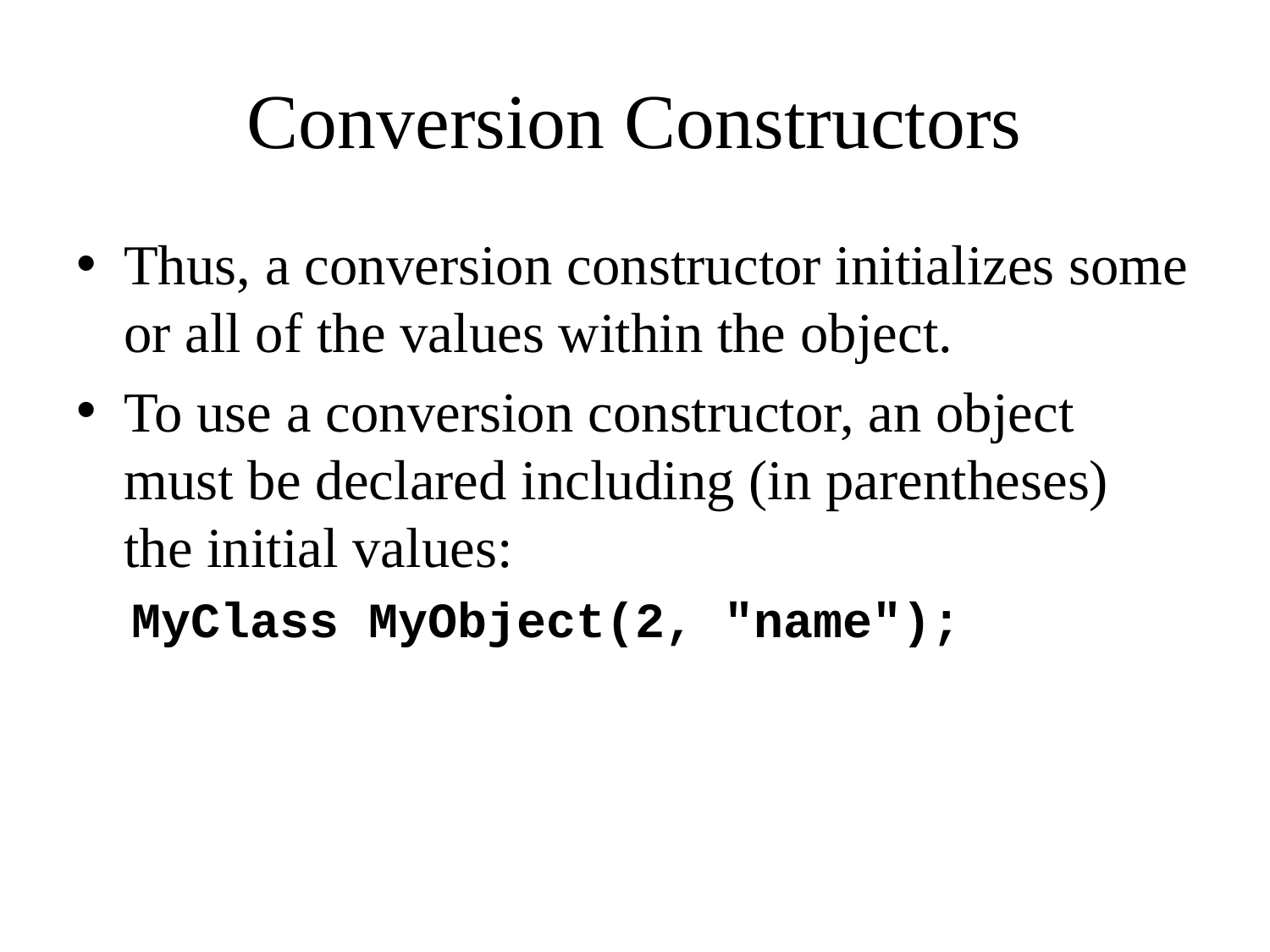

# Conversion Constructors
Thus, a conversion constructor initializes some or all of the values within the object.
To use a conversion constructor, an object must be declared including (in parentheses) the initial values:
MyClass MyObject(2, "name");